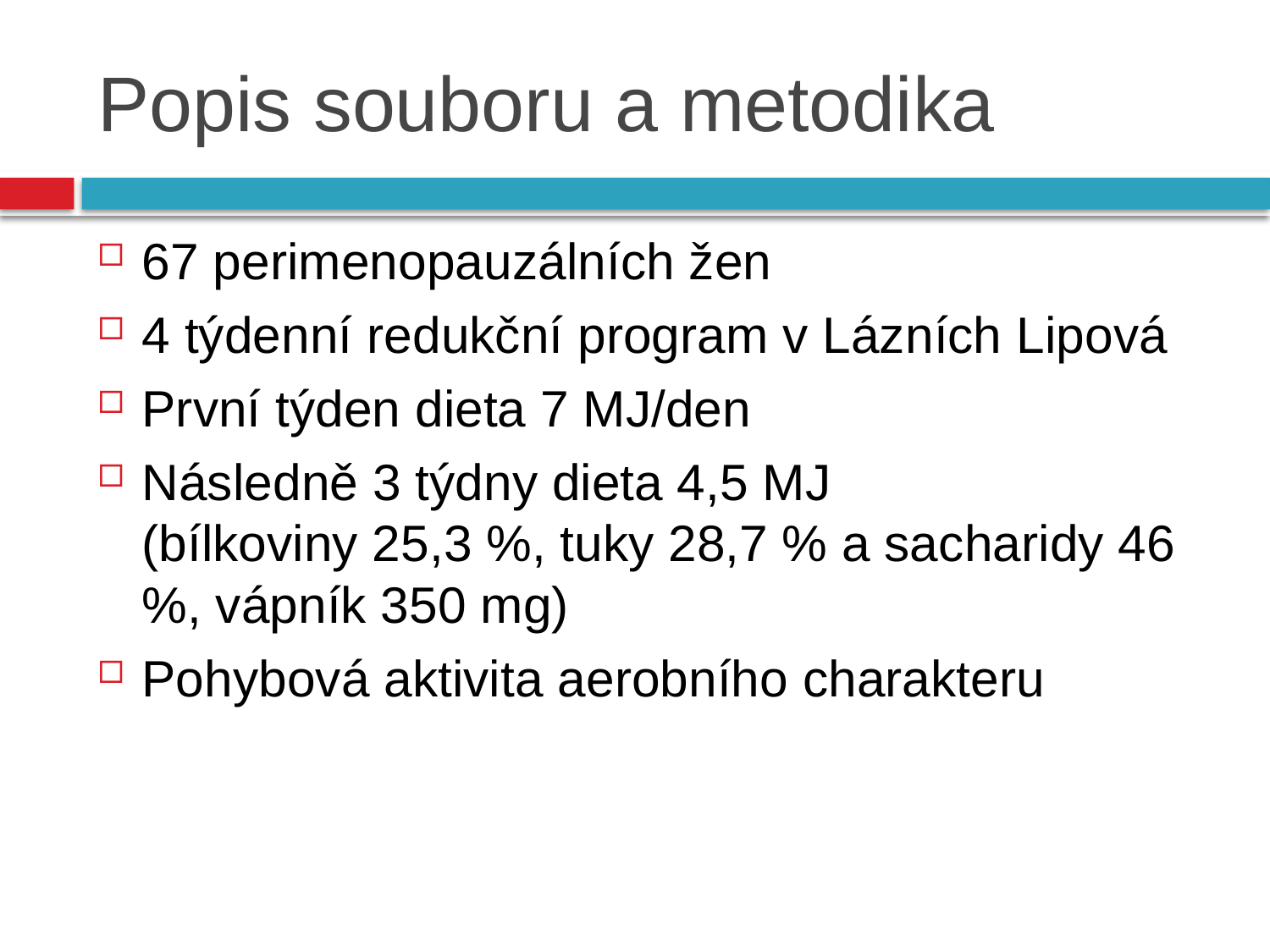

# Popis souboru a metodika
67 perimenopauzálních žen
4 týdenní redukční program v Lázních Lipová
První týden dieta 7 MJ/den
Následně 3 týdny dieta 4,5 MJ
(bílkoviny 25,3 %, tuky 28,7 % a sacharidy 46 %, vápník 350 mg)
Pohybová aktivita aerobního charakteru